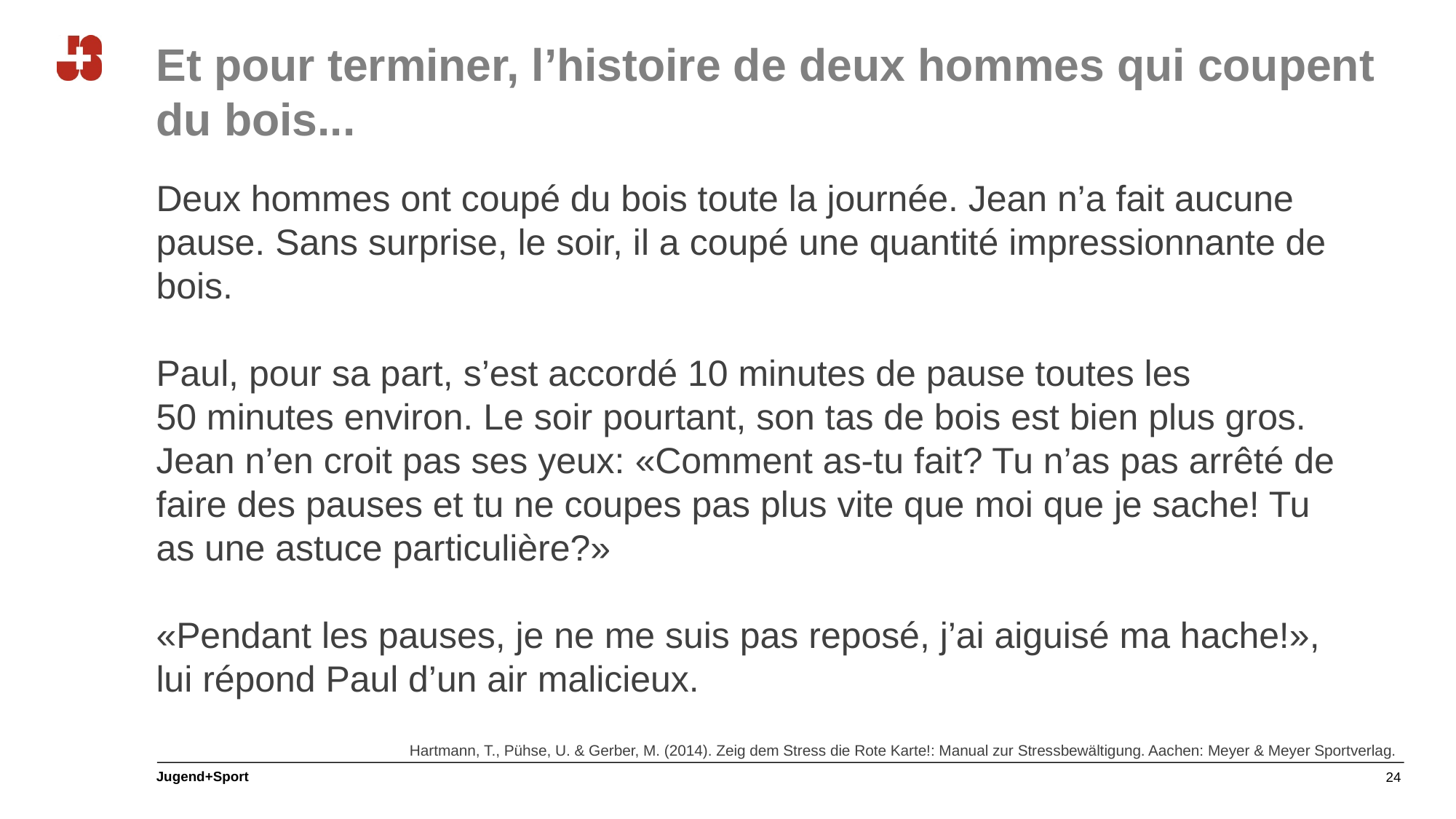

# Et pour terminer, l’histoire de deux hommes qui coupent du bois...
Deux hommes ont coupé du bois toute la journée. Jean n’a fait aucune pause. Sans surprise, le soir, il a coupé une quantité impressionnante de bois.

Paul, pour sa part, s’est accordé 10 minutes de pause toutes les
50 minutes environ. Le soir pourtant, son tas de bois est bien plus gros. Jean n’en croit pas ses yeux: «Comment as-tu fait? Tu n’as pas arrêté de faire des pauses et tu ne coupes pas plus vite que moi que je sache! Tu as une astuce particulière?»

«Pendant les pauses, je ne me suis pas reposé, j’ai aiguisé ma hache!», lui répond Paul d’un air malicieux.

Hartmann, T., Pühse, U. & Gerber, M. (2014). Zeig dem Stress die Rote Karte!: Manual zur Stressbewältigung. Aachen: Meyer & Meyer Sportverlag.